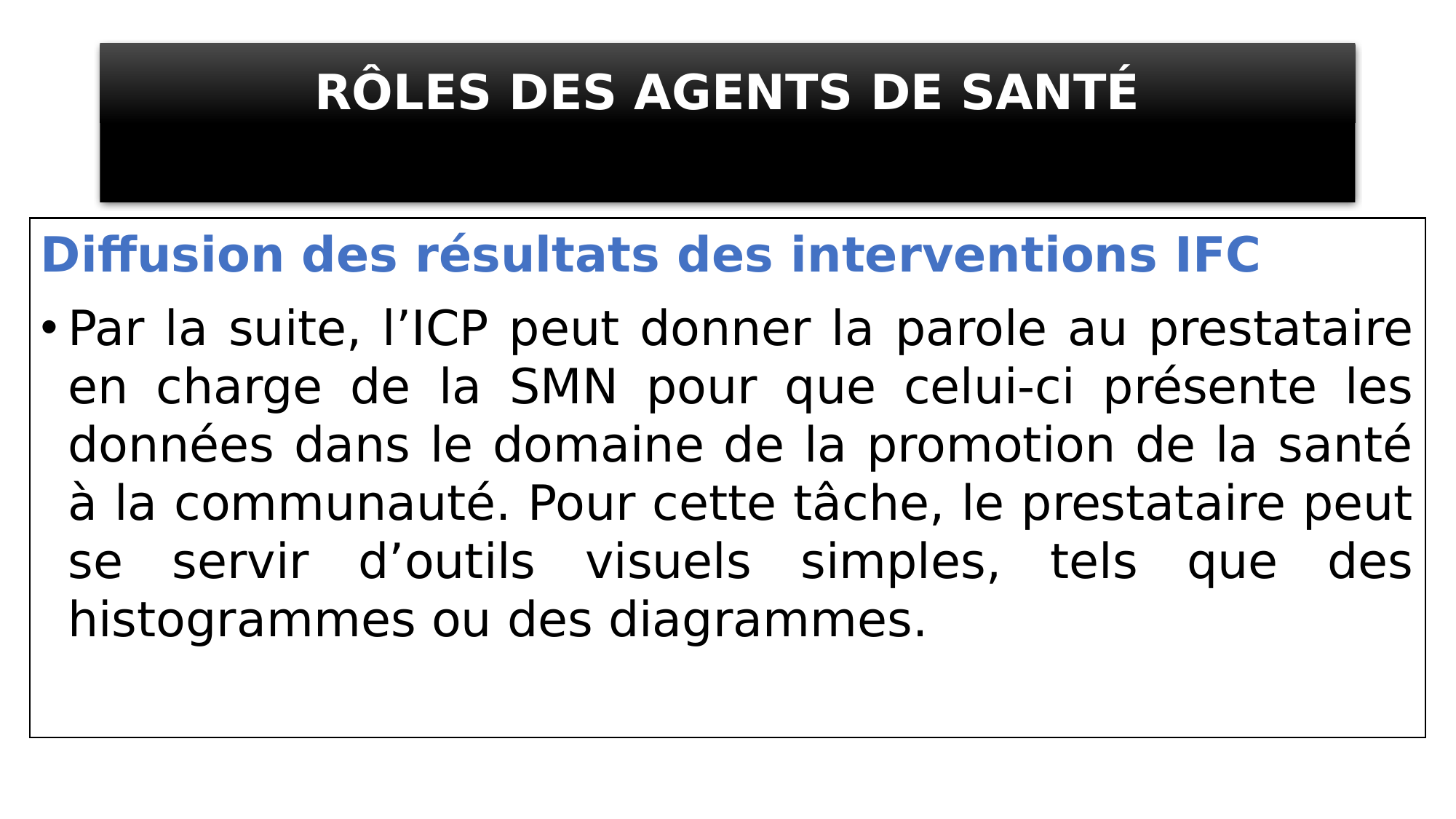

# RÔLES DES AGENTS DE SANTÉ
Diffusion des résultats des interventions IFC
Par la suite, l’ICP peut donner la parole au prestataire en charge de la SMN pour que celui-ci présente les données dans le domaine de la promotion de la santé à la communauté. Pour cette tâche, le prestataire peut se servir d’outils visuels simples, tels que des histogrammes ou des diagrammes.